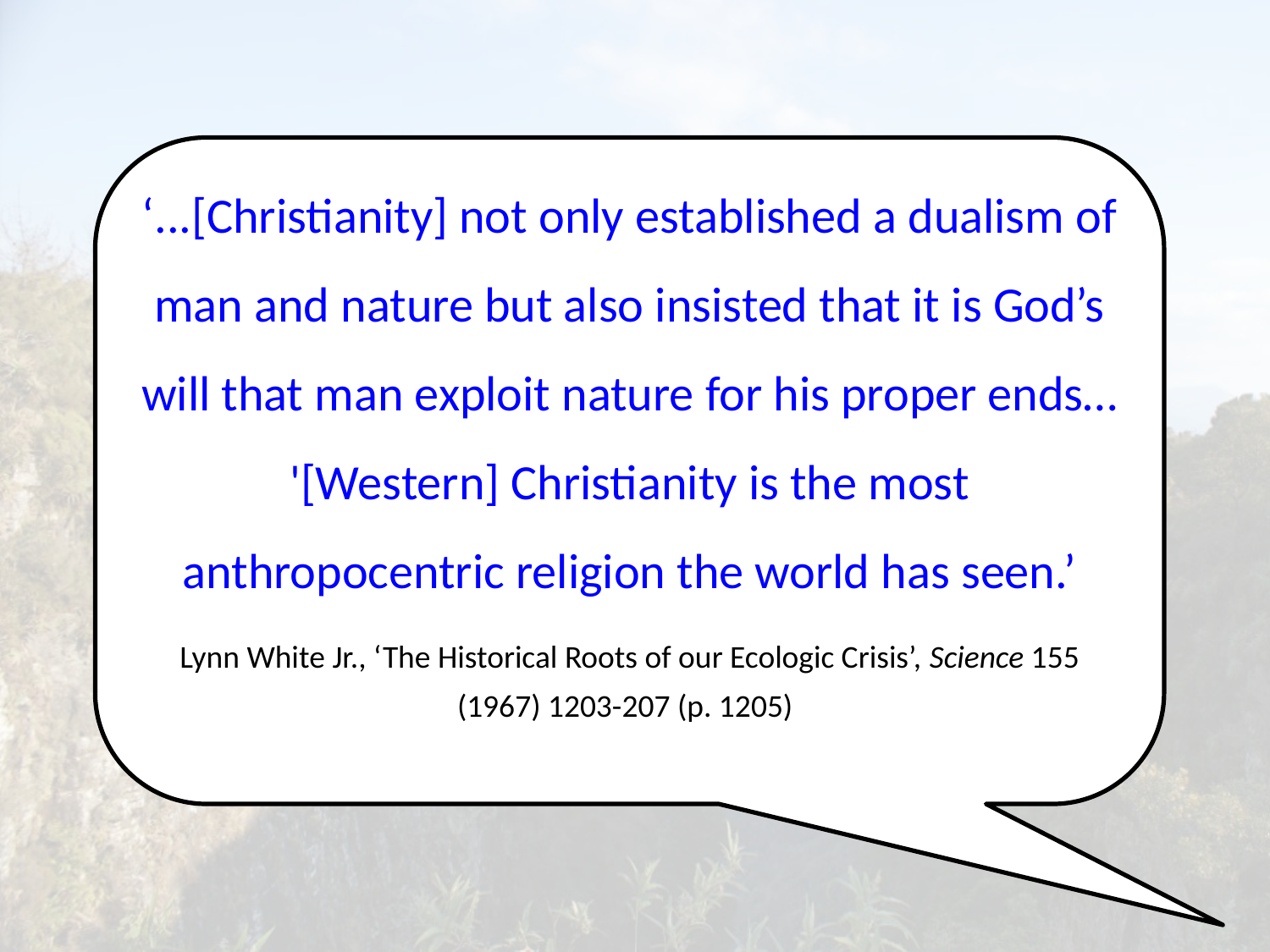

‘...[Christianity] not only established a dualism of man and nature but also insisted that it is God’s will that man exploit nature for his proper ends… '[Western] Christianity is the most anthropocentric religion the world has seen.’

Lynn White Jr., ‘The Historical Roots of our Ecologic Crisis’, Science 155 (1967) 1203-207 (p. 1205)